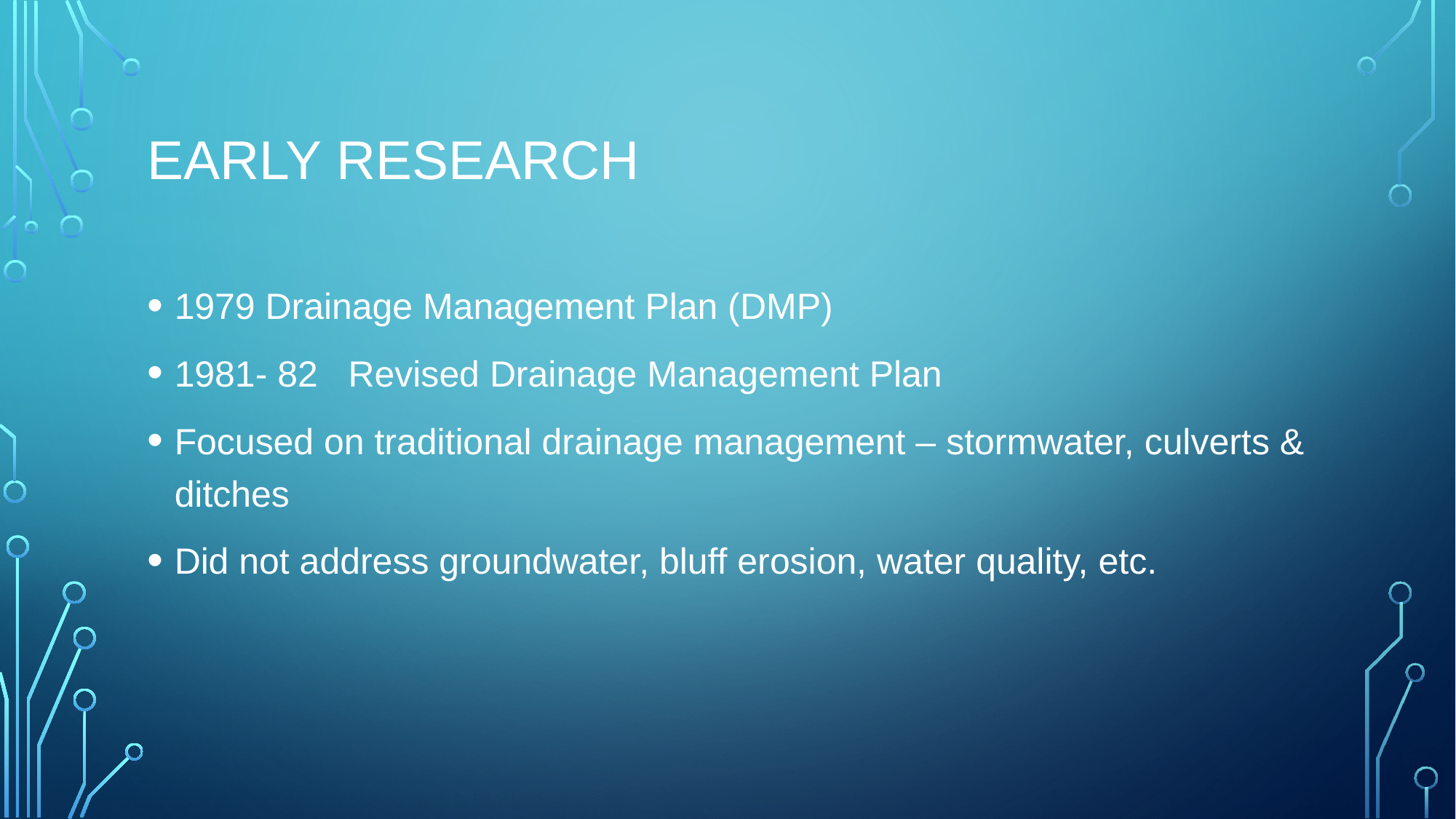

# Early research
1979 Drainage Management Plan (DMP)
1981- 82   Revised Drainage Management Plan
Focused on traditional drainage management – stormwater, culverts & ditches
Did not address groundwater, bluff erosion, water quality, etc.